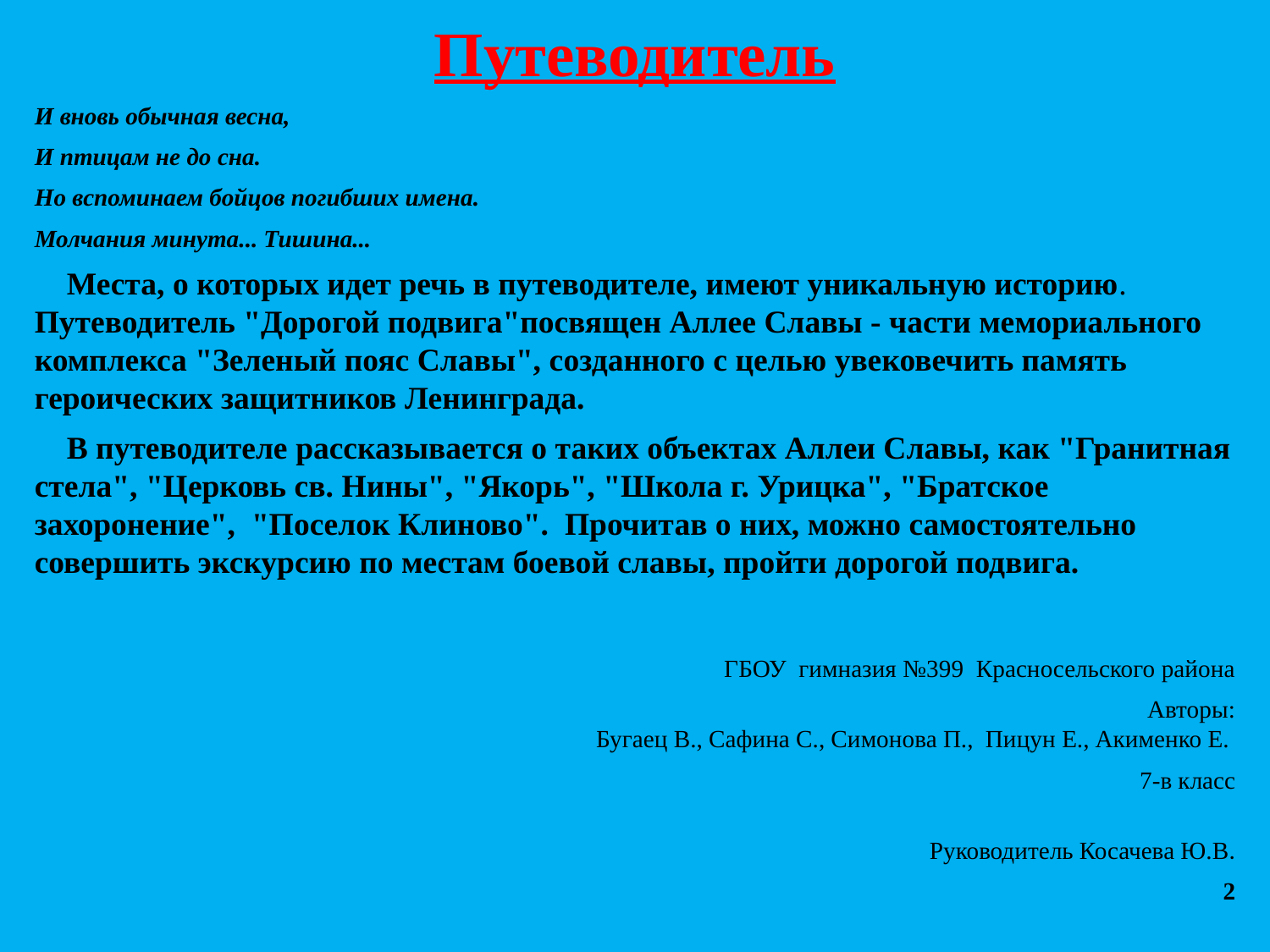

# Путеводитель

И вновь обычная весна,
И птицам не до сна.
Но вспоминаем бойцов погибших имена.
Молчания минута... Тишина...
    Места, о которых идет речь в путеводителе, имеют уникальную историю. Путеводитель "Дорогой подвига"посвящен Аллее Славы - части мемориального комплекса "Зеленый пояс Славы", созданного с целью увековечить память героических защитников Ленинграда.
    В путеводителе рассказывается о таких объектах Аллеи Славы, как "Гранитная стела", "Церковь св. Нины", "Якорь", "Школа г. Урицка", "Братское захоронение",  "Поселок Клиново".  Прочитав о них, можно самостоятельно совершить экскурсию по местам боевой славы, пройти дорогой подвига.

ГБОУ  гимназия №399  Красносельского района
     Авторы:
                                                     Бугаец В., Сафина С., Симонова П.,  Пицун Е., Акименко Е.
 7-в класс
Руководитель Косачева Ю.В.
2